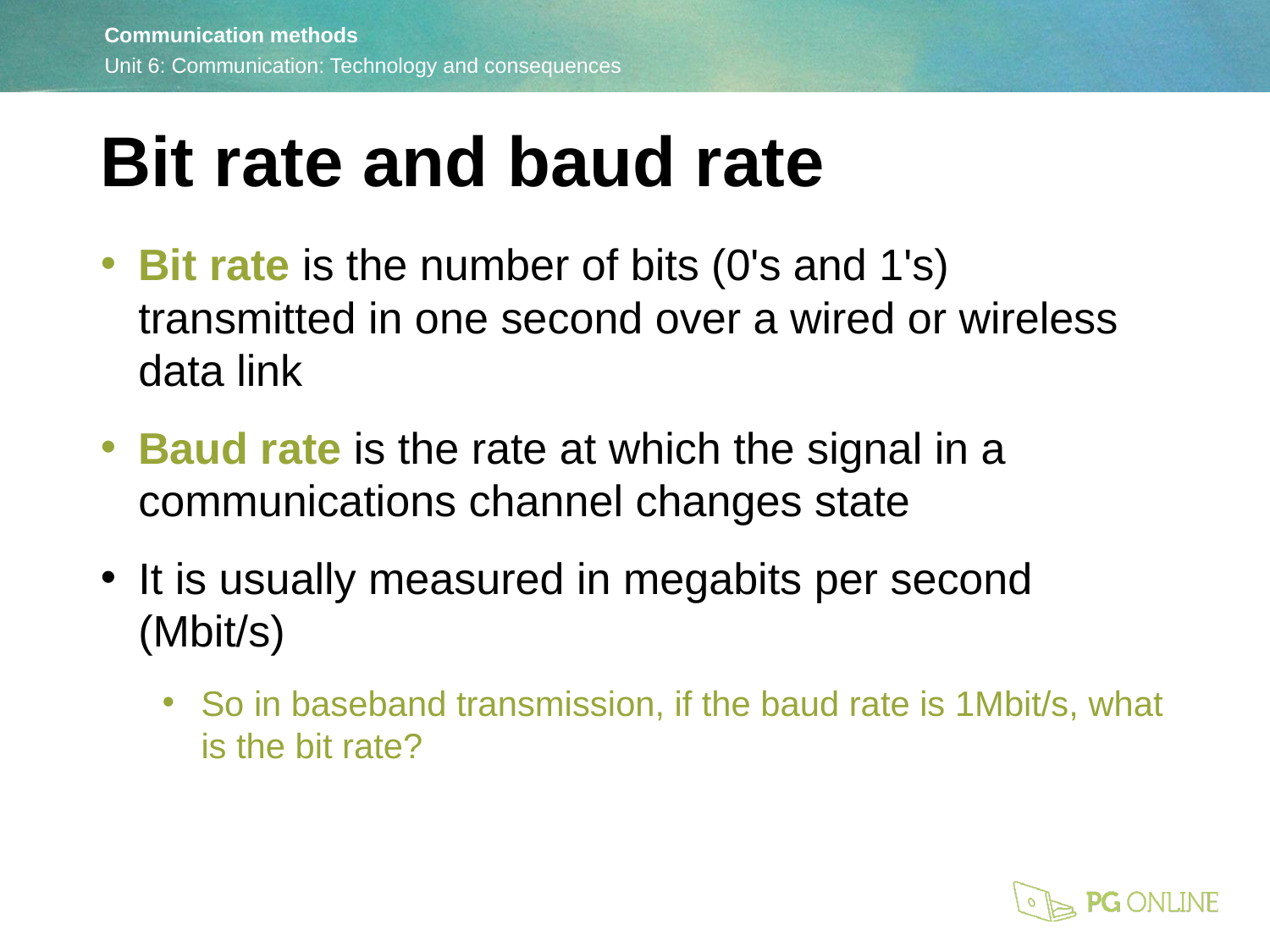

Bit rate and baud rate
Bit rate is the number of bits (0's and 1's) transmitted in one second over a wired or wireless data link
Baud rate is the rate at which the signal in a communications channel changes state
It is usually measured in megabits per second (Mbit/s)
So in baseband transmission, if the baud rate is 1Mbit/s, what is the bit rate?